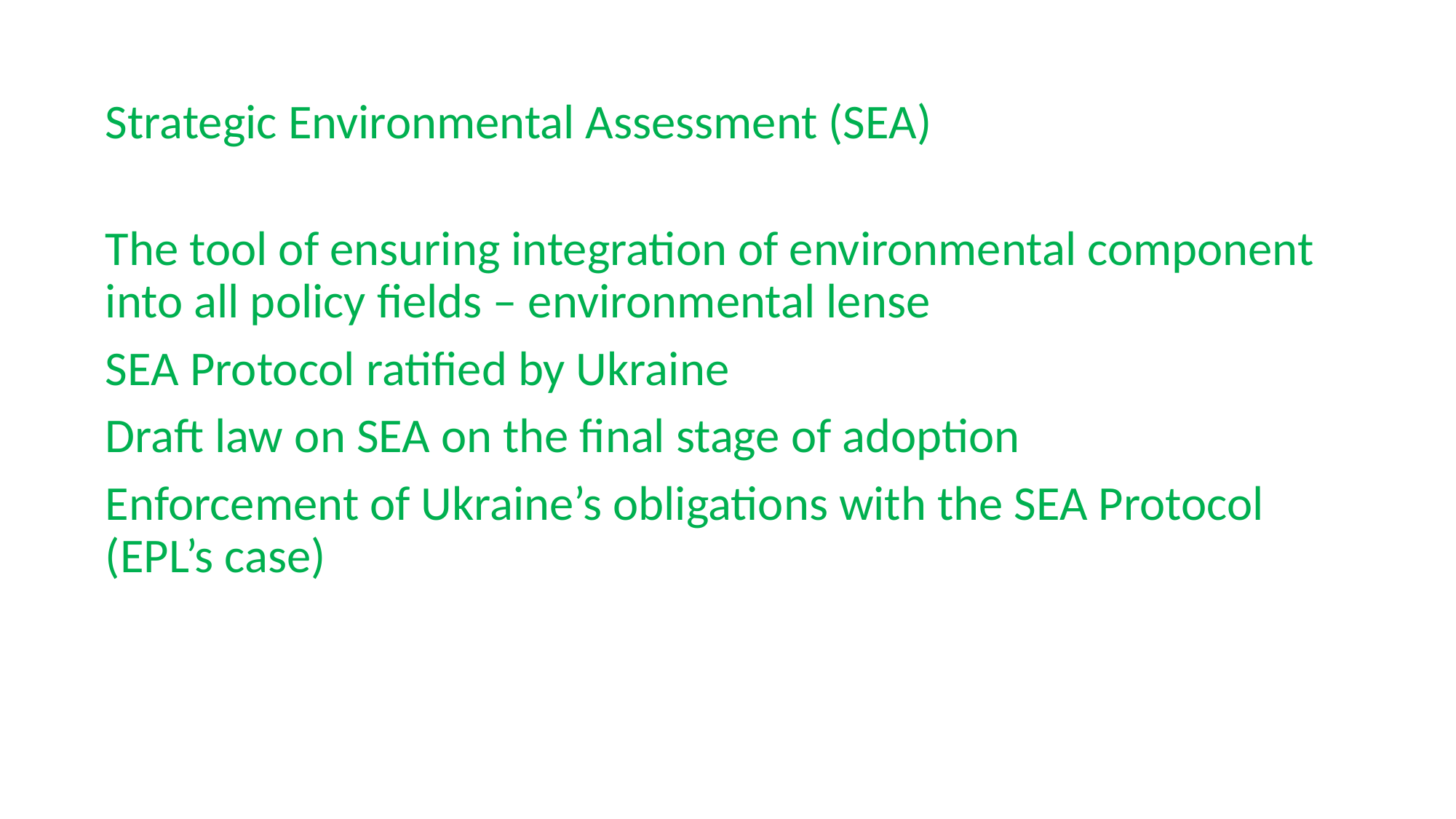

# Strategic Environmental Assessment (SEA)
The tool of ensuring integration of environmental component into all policy fields – environmental lense
SEA Protocol ratified by Ukraine
Draft law on SEA on the final stage of adoption
Enforcement of Ukraine’s obligations with the SEA Protocol (EPL’s case)